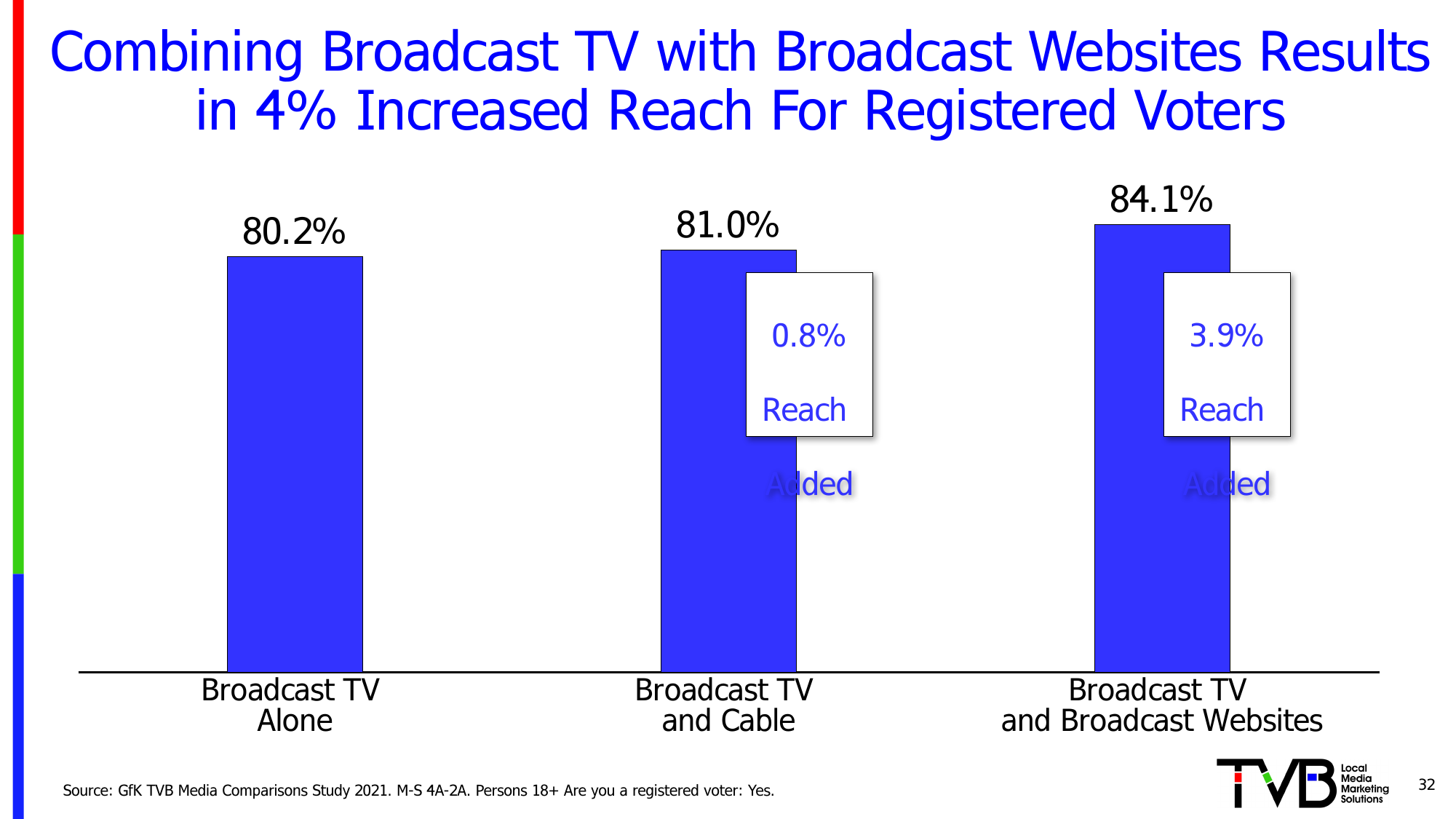

# Combining Broadcast TV with Broadcast Websites Results in 4% Increased Reach For Registered Voters

### Chart

| Category | Series 1 |
|---|---|
| Broadcast TV
Alone | 0.802 |
| Broadcast TV
and Cable | 0.81 |
| Broadcast TV
and Broadcast Websites | 0.841 |
0.8%
Reach
Added
3.9%
Reach
Added
32
Source: GfK TVB Media Comparisons Study 2021. M-S 4A-2A. Persons 18+ Are you a registered voter: Yes.